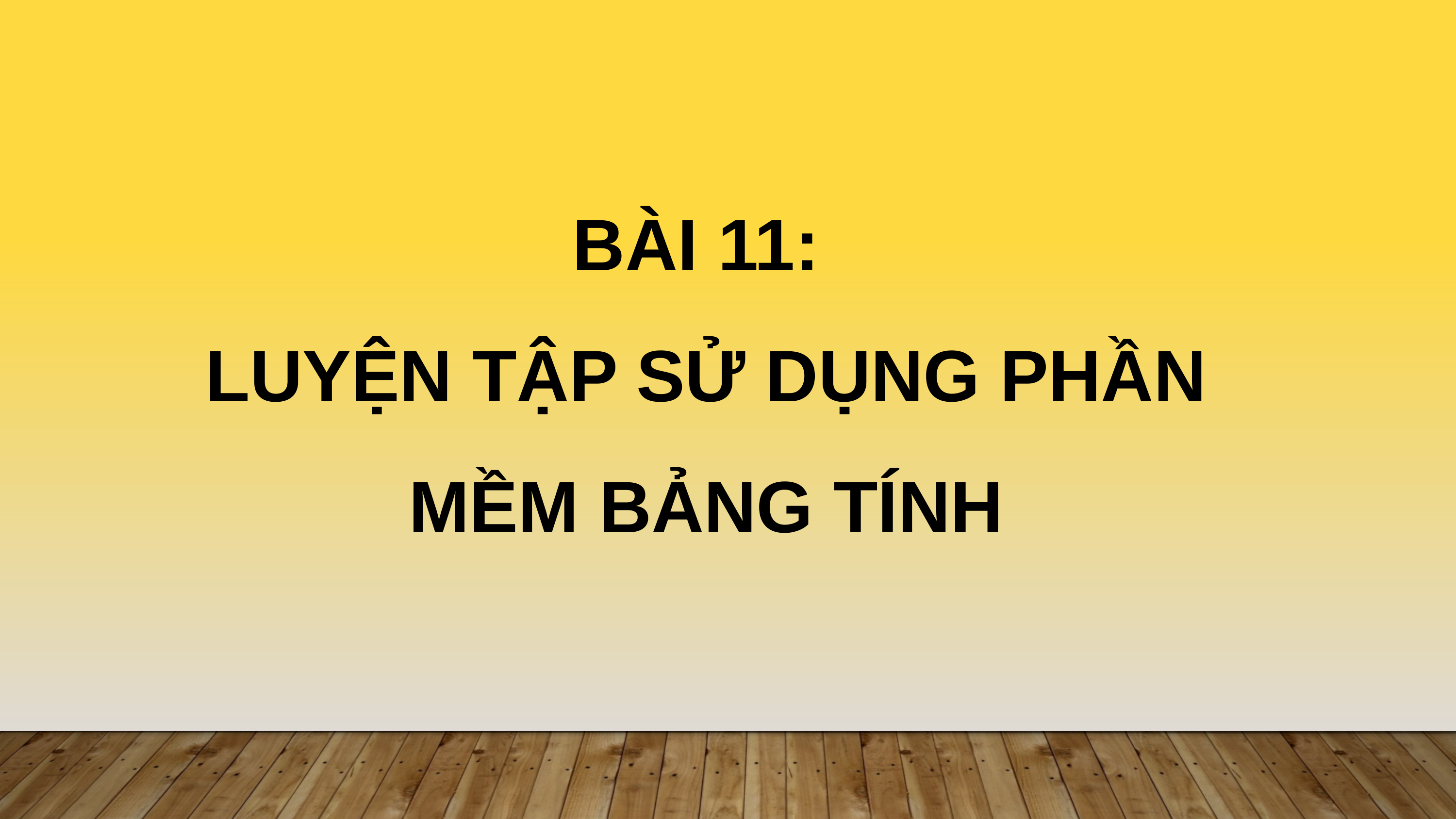

BÀI 11:
LUYỆN TẬP SỬ DỤNG PHẦN MỀM BẢNG TÍNH